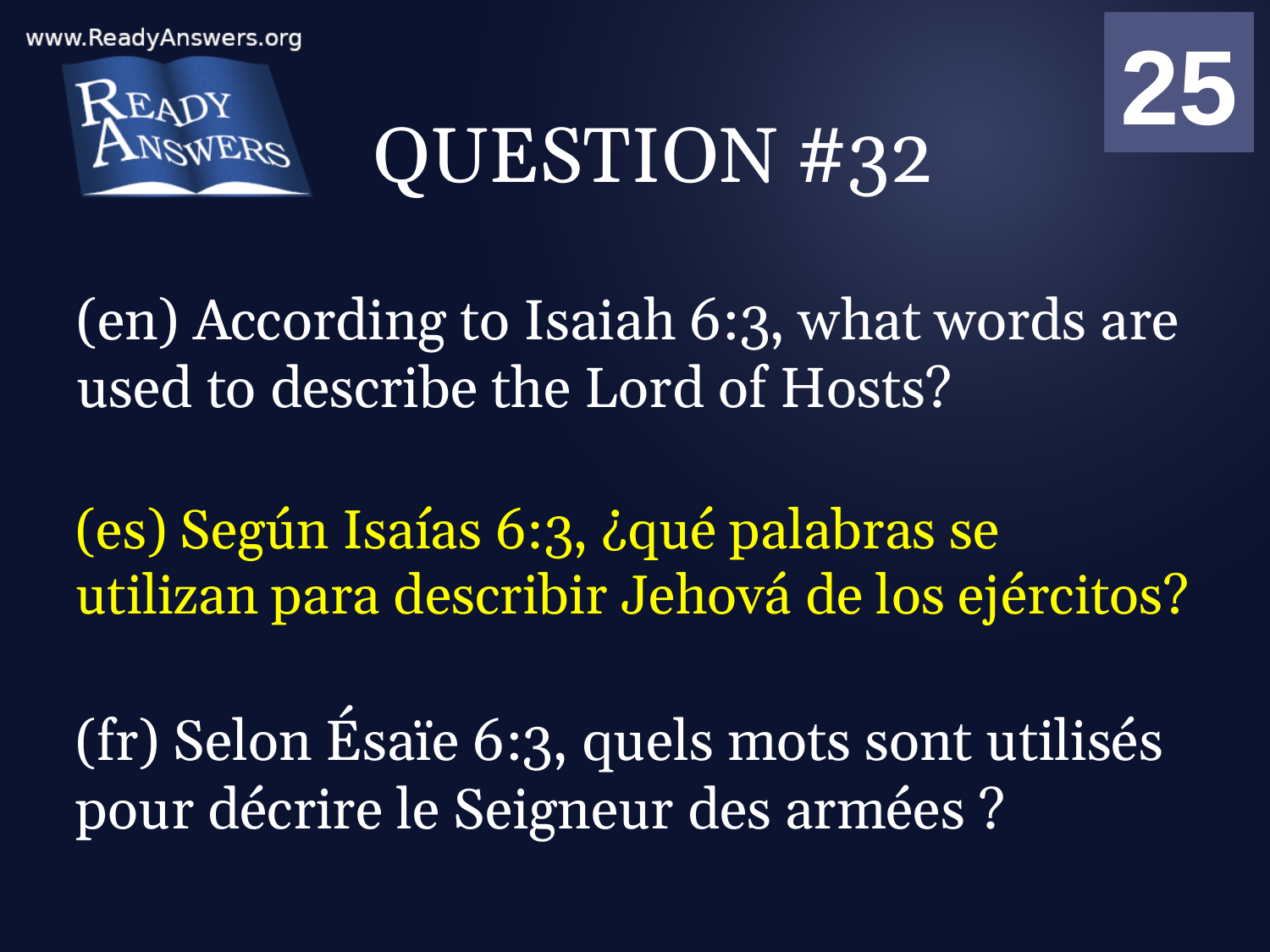

01
02
03
04
05
06
07
08
09
10
11
12
13
14
15
16
17
18
19
20
21
22
23
24
25
00
# QUESTION #32
(en) According to Isaiah 6:3, what words are used to describe the Lord of Hosts?
(es) Según Isaías 6:3, ¿qué palabras se utilizan para describir Jehová de los ejércitos?
(fr) Selon Ésaïe 6:3, quels mots sont utilisés pour décrire le Seigneur des armées ?